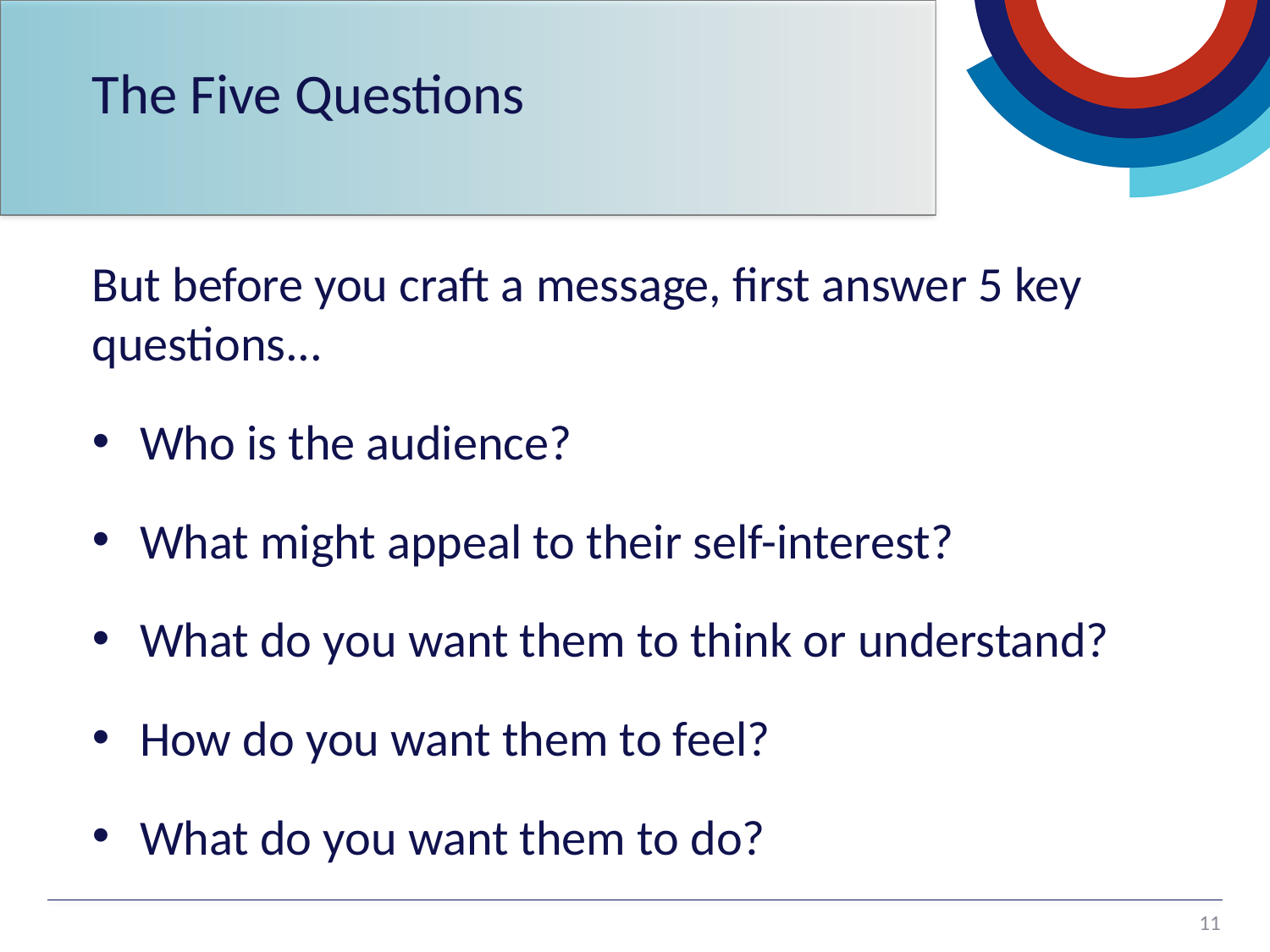

# The Five Questions
But before you craft a message, first answer 5 key questions...
Who is the audience?
What might appeal to their self-interest?
What do you want them to think or understand?
How do you want them to feel?
What do you want them to do?

11